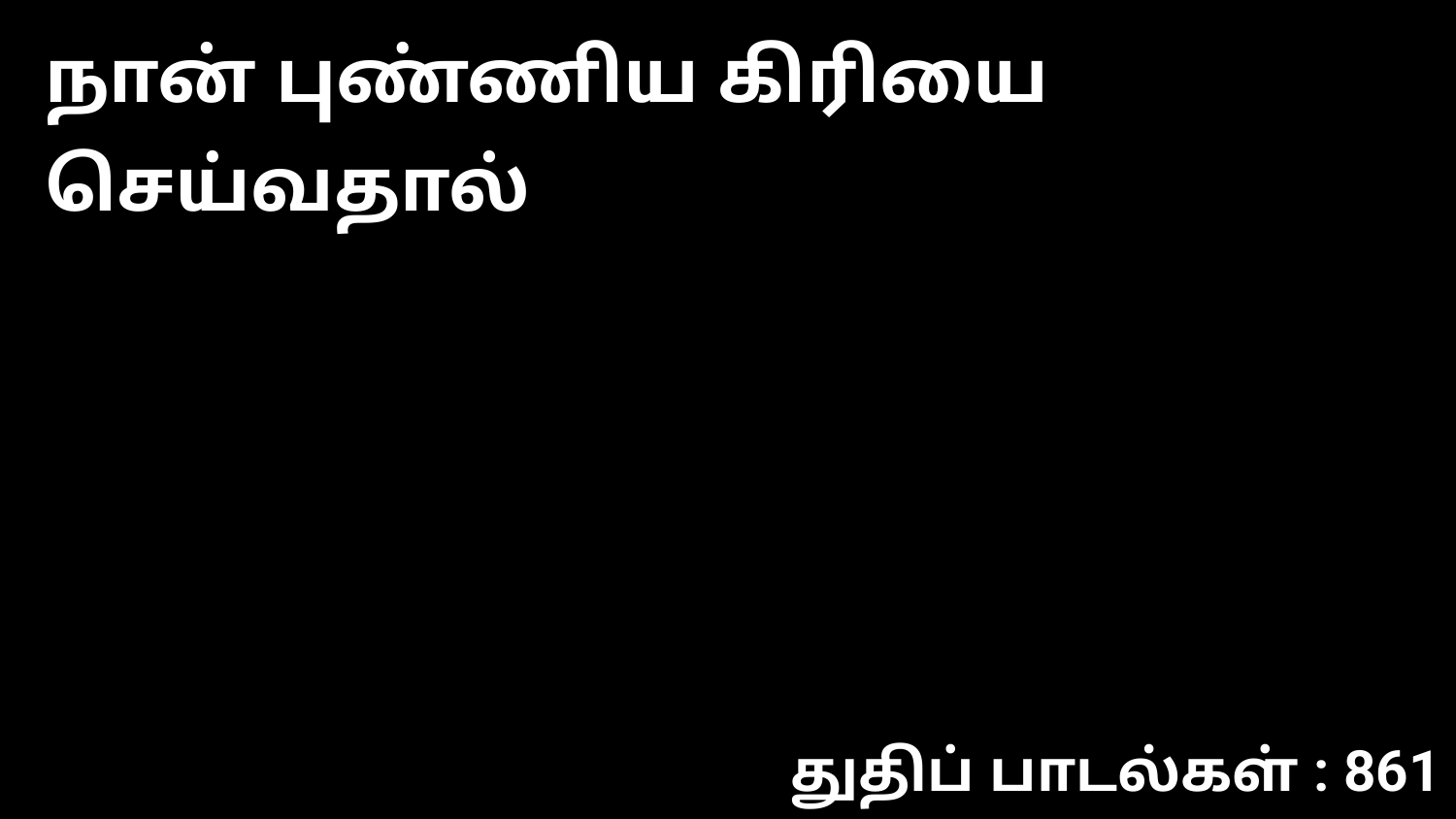

நான் புண்ணிய கிரியை செய்வதால்
துதிப் பாடல்கள் : 861